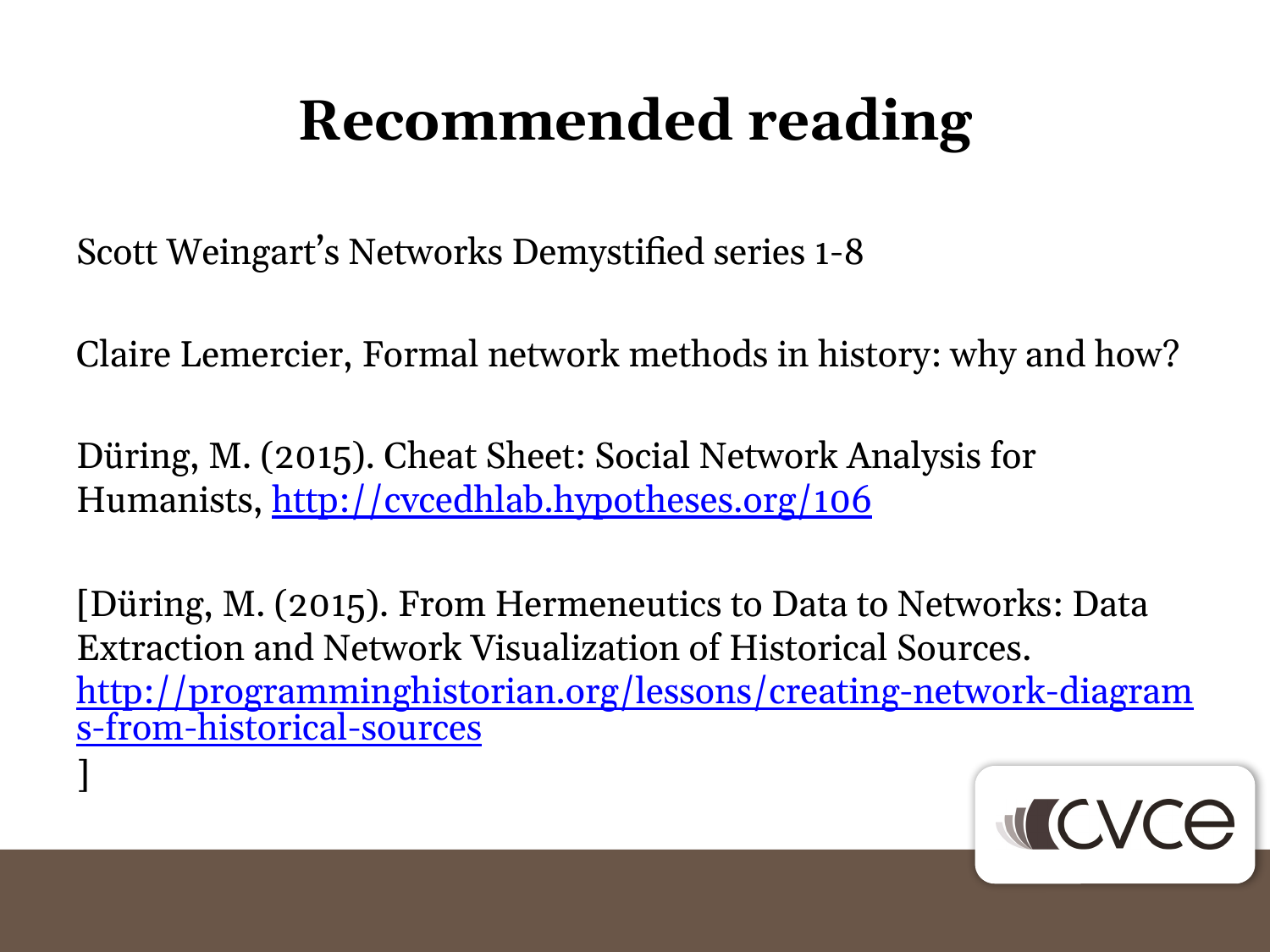

# Recommended reading
Scott Weingart’s Networks Demystified series 1-8

Claire Lemercier, Formal network methods in history: why and how?

Düring, M. (2015). Cheat Sheet: Social Network Analysis for Humanists, http://cvcedhlab.hypotheses.org/106

[Düring, M. (2015). From Hermeneutics to Data to Networks: Data Extraction and Network Visualization of Historical Sources. http://programminghistorian.org/lessons/creating-network-diagrams-from-historical-sources]